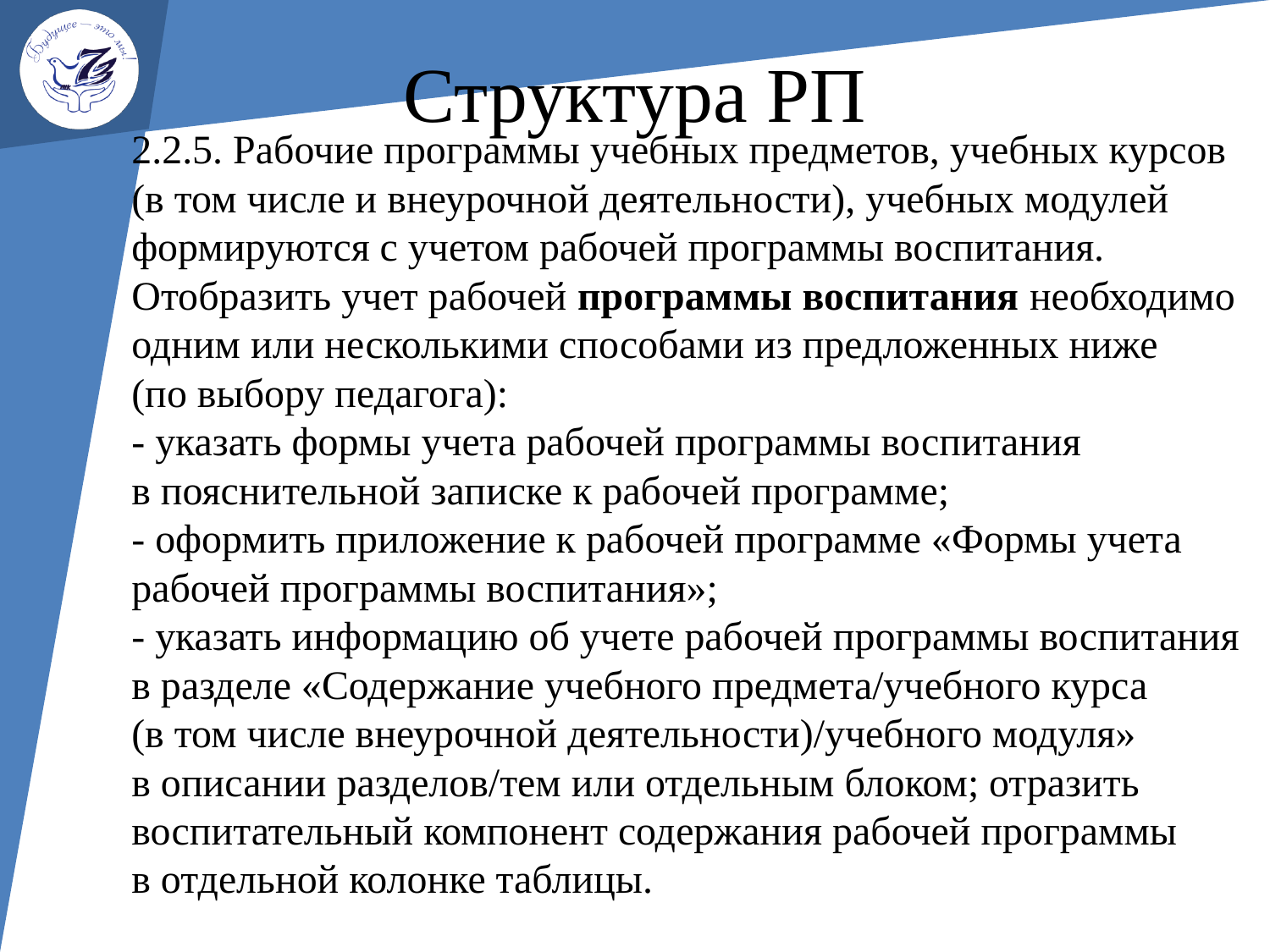

# Структура РП
2.2.5. Рабочие программы учебных предметов, учебных курсов (в том числе и внеурочной деятельности), учебных модулей формируются с учетом рабочей программы воспитания. Отобразить учет рабочей программы воспитания необходимо одним или несколькими способами из предложенных ниже (по выбору педагога):
- указать формы учета рабочей программы воспитания в пояснительной записке к рабочей программе;
- оформить приложение к рабочей программе «Формы учета рабочей программы воспитания»;
- указать информацию об учете рабочей программы воспитания в разделе «Содержание учебного предмета/учебного курса (в том числе внеурочной деятельности)/учебного модуля» в описании разделов/тем или отдельным блоком; отразить воспитательный компонент содержания рабочей программы в отдельной колонке таблицы.